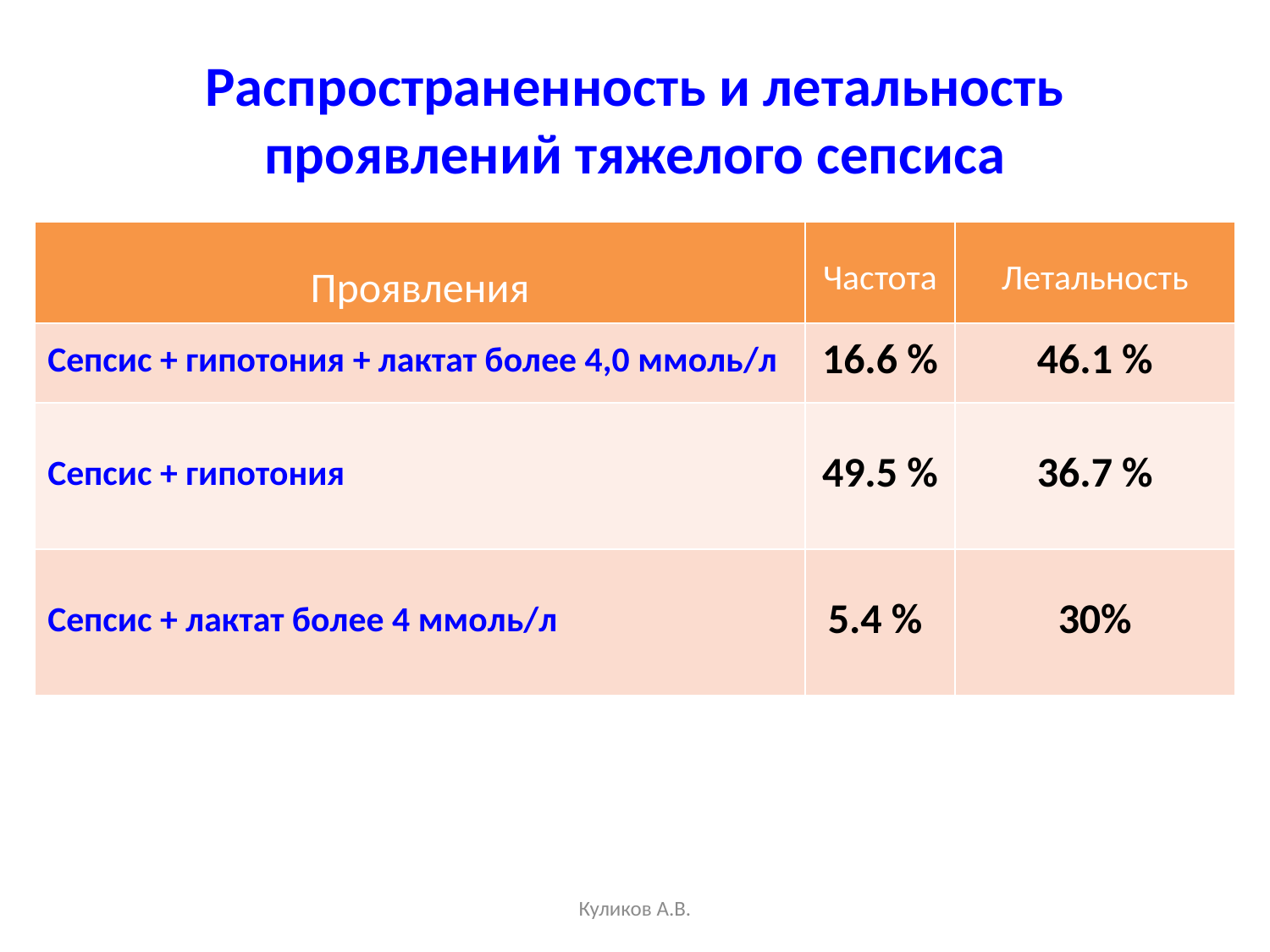

# Распространенность и летальность проявлений тяжелого сепсиса
| Проявления | Частота | Летальность |
| --- | --- | --- |
| Сепсис + гипотония + лактат более 4,0 ммоль/л | 16.6 % | 46.1 % |
| Сепсис + гипотония | 49.5 % | 36.7 % |
| Сепсис + лактат более 4 ммоль/л | 5.4 % | 30% |
Куликов А.В.